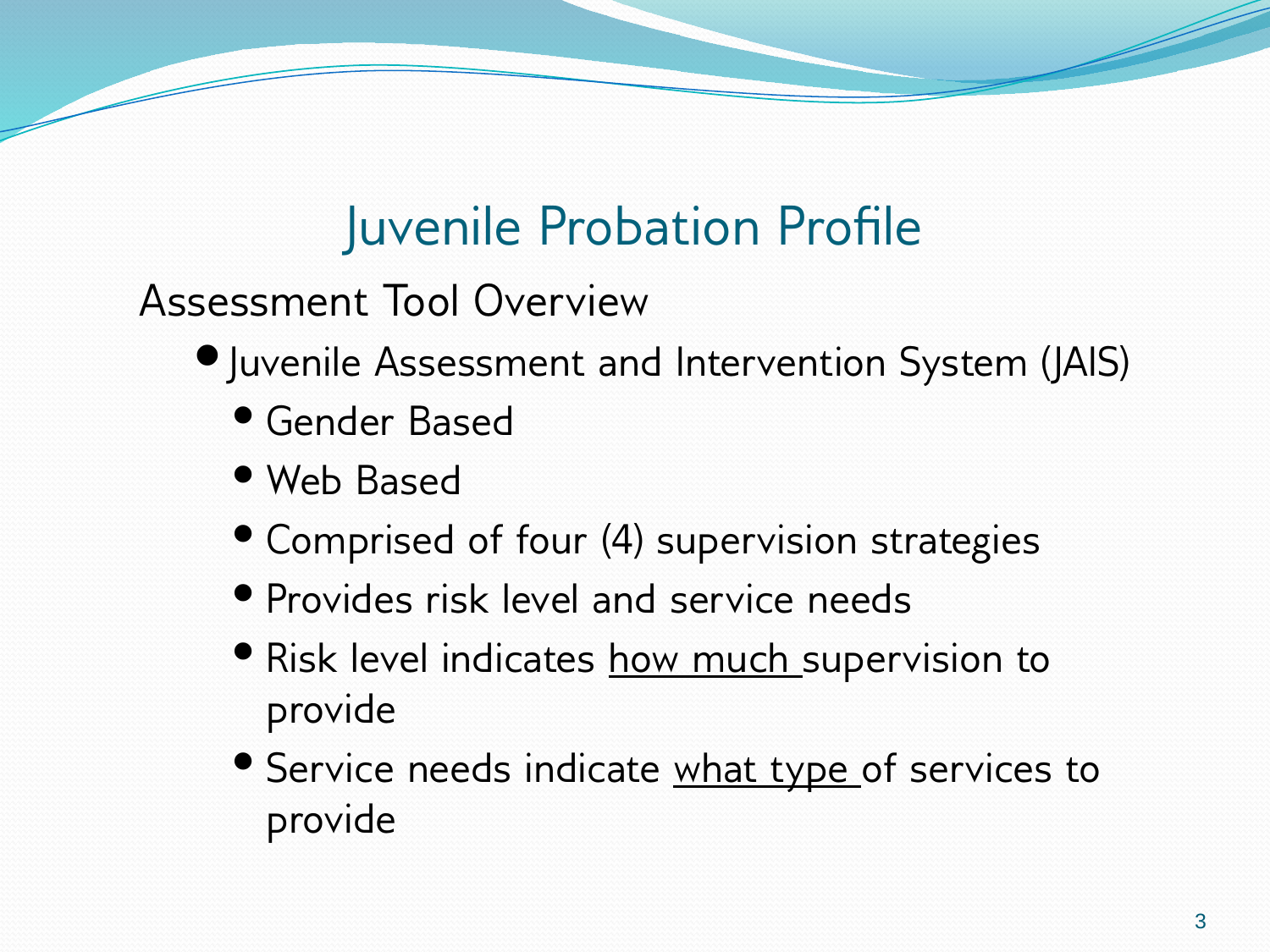

# Juvenile Probation Profile
Assessment Tool Overview
Juvenile Assessment and Intervention System (JAIS)
Gender Based
Web Based
Comprised of four (4) supervision strategies
Provides risk level and service needs
Risk level indicates how much supervision to provide
Service needs indicate what type of services to provide

3